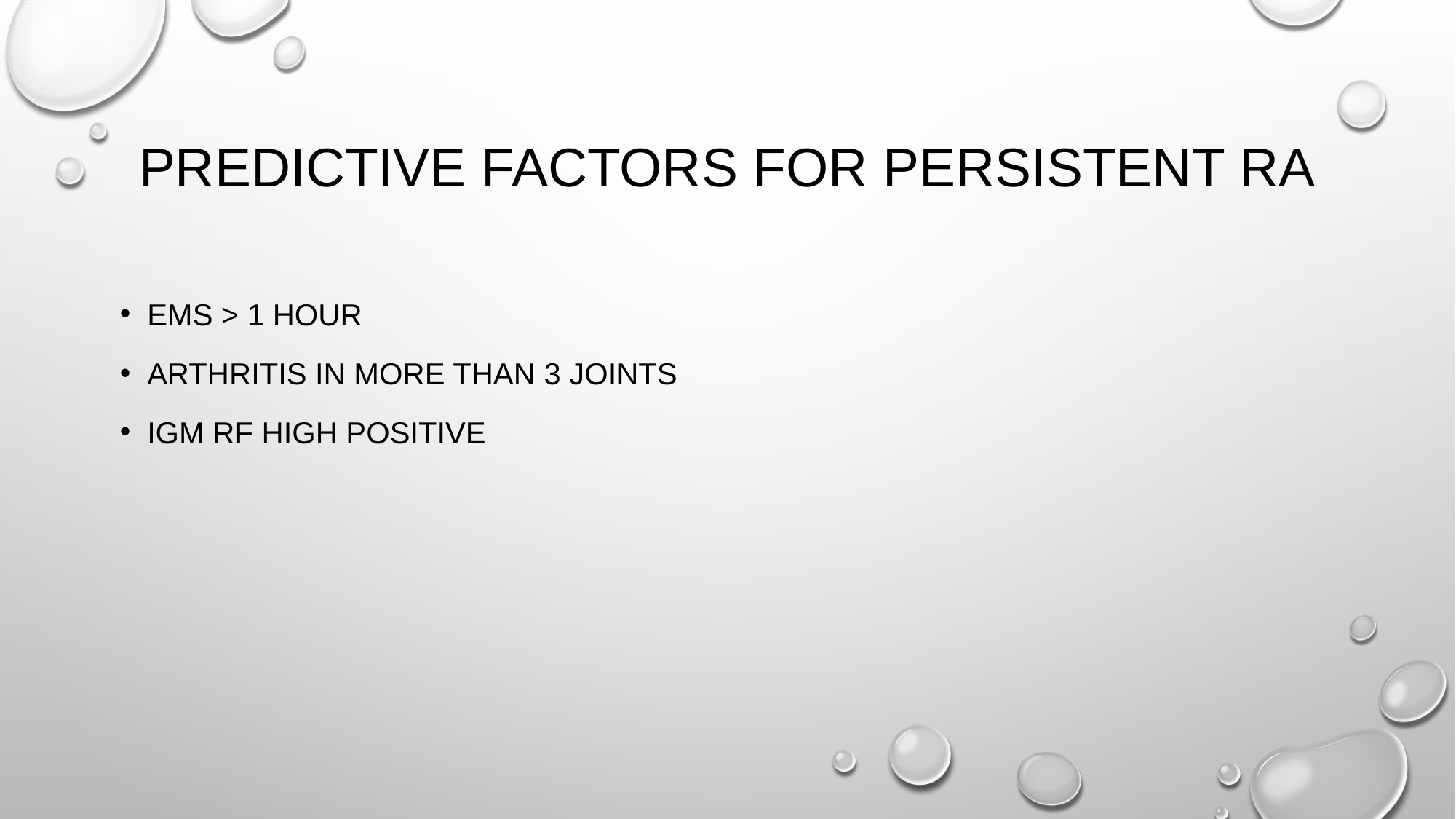

# Predictive factors for persistent ra
Ems > 1 hour
Arthritis in more than 3 joints
Igm rf high positive